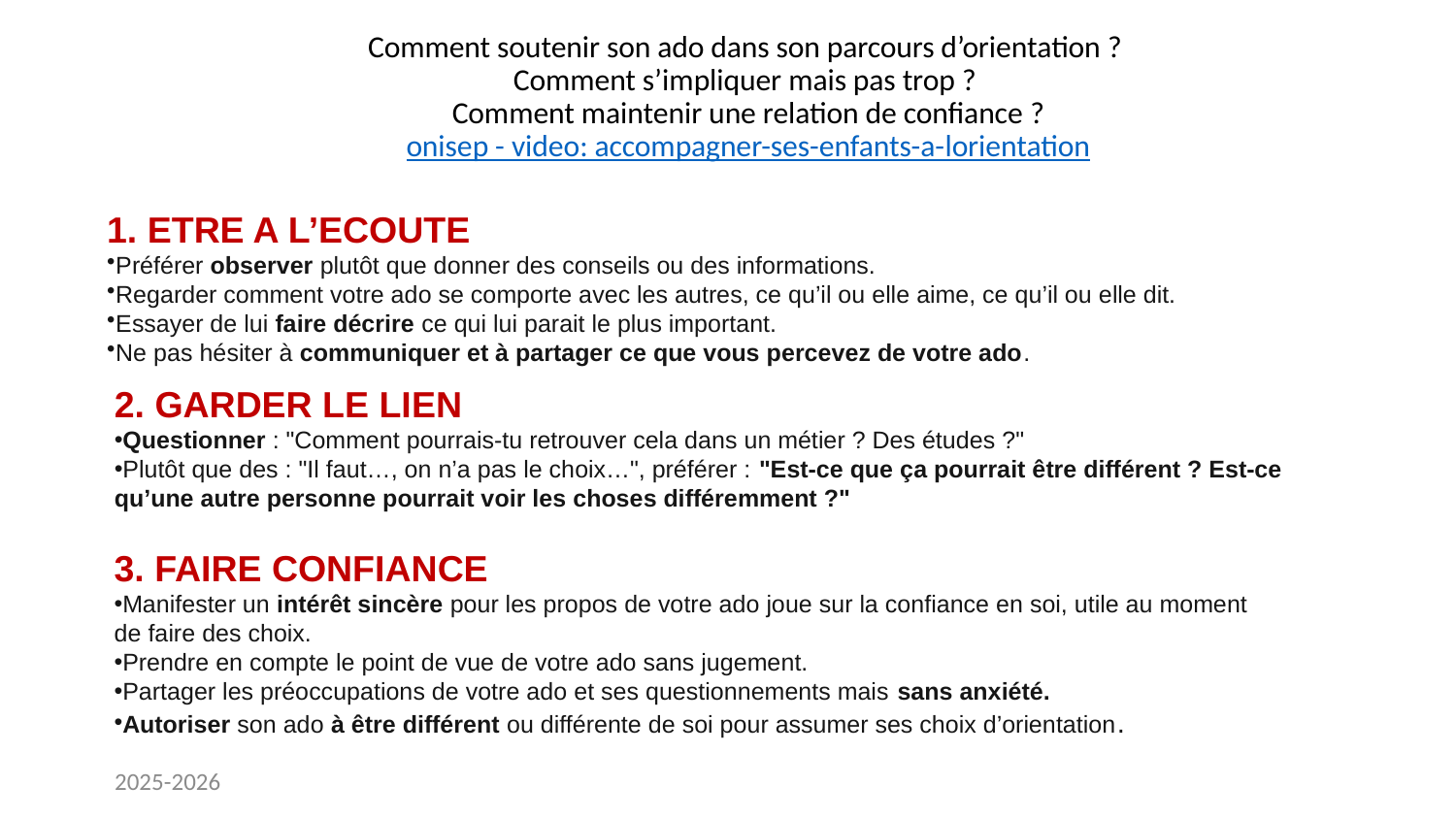

# Comment soutenir son ado dans son parcours d’orientation ? Comment s’impliquer mais pas trop ? Comment maintenir une relation de confiance ? onisep - video: accompagner-ses-enfants-a-lorientation
1. ETRE A L’ECOUTE
Préférer observer plutôt que donner des conseils ou des informations.
Regarder comment votre ado se comporte avec les autres, ce qu’il ou elle aime, ce qu’il ou elle dit.
Essayer de lui faire décrire ce qui lui parait le plus important.
Ne pas hésiter à communiquer et à partager ce que vous percevez de votre ado.

2. GARDER LE LIEN
Questionner : "Comment pourrais-tu retrouver cela dans un métier ? Des études ?"
Plutôt que des : "Il faut…, on n’a pas le choix…", préférer : "Est-ce que ça pourrait être différent ? Est-ce qu’une autre personne pourrait voir les choses différemment ?"
3. FAIRE CONFIANCE
Manifester un intérêt sincère pour les propos de votre ado joue sur la confiance en soi, utile au moment de faire des choix.
Prendre en compte le point de vue de votre ado sans jugement.
Partager les préoccupations de votre ado et ses questionnements mais sans anxiété.
Autoriser son ado à être différent ou différente de soi pour assumer ses choix d’orientation.

2025-2026